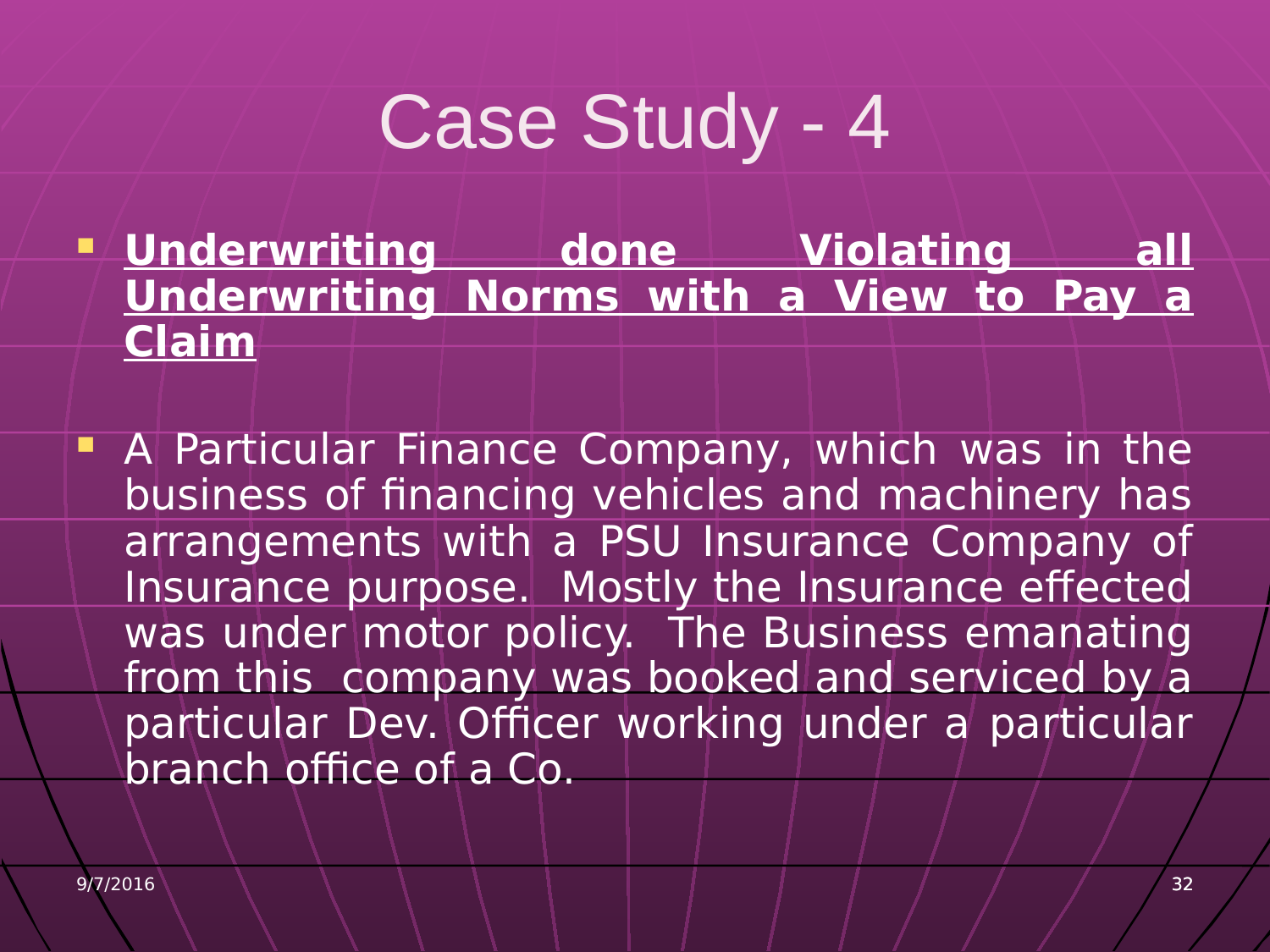

# Case Study - 4
Underwriting done Violating all Underwriting Norms with a View to Pay a Claim

A Particular Finance Company, which was in the business of financing vehicles and machinery has arrangements with a PSU Insurance Company of Insurance purpose.  Mostly the Insurance effected was under motor policy.  The Business emanating from this  company was booked and serviced by a particular Dev. Officer working under a particular branch office of a Co.
9/7/2016
32
32